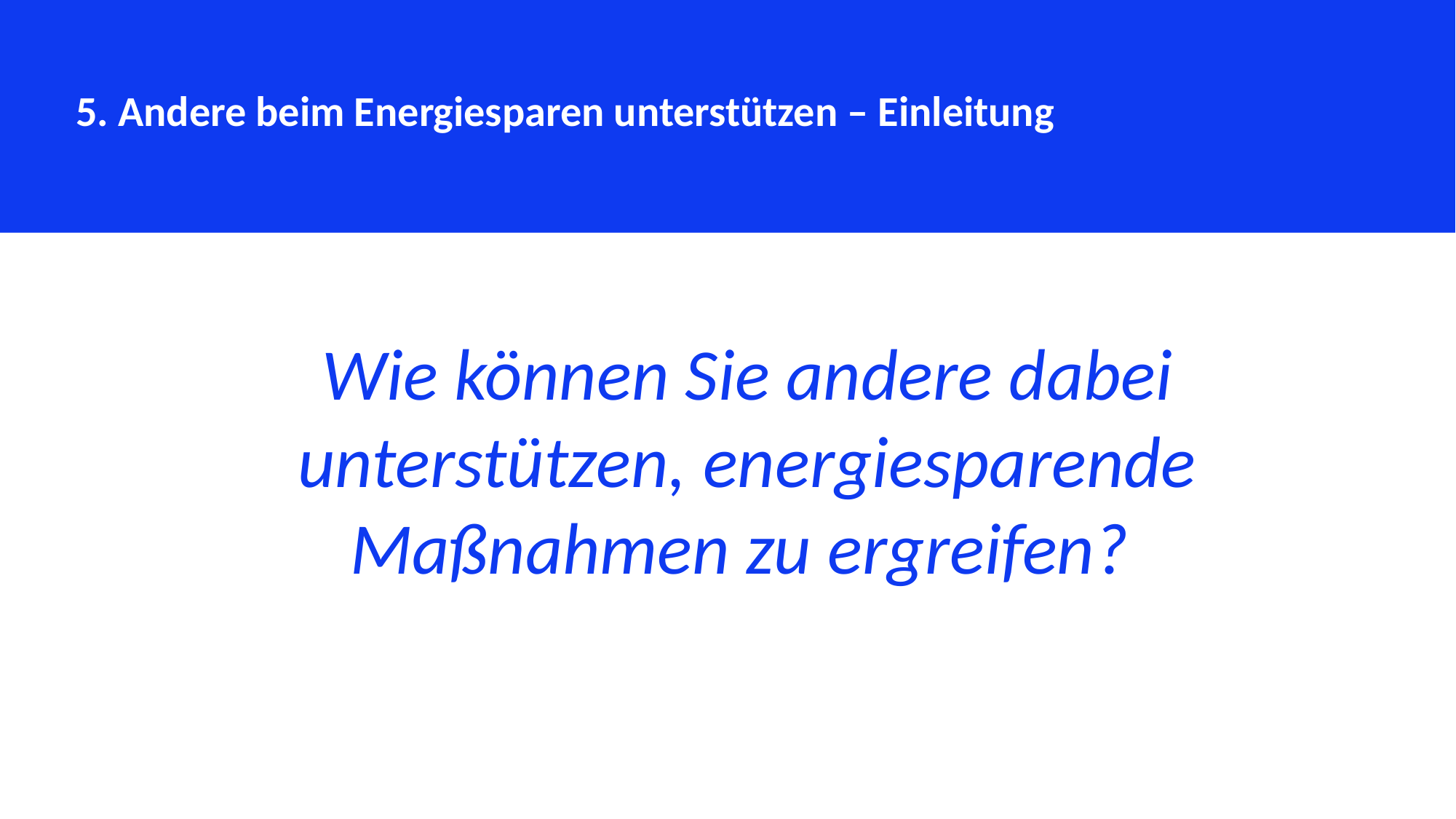

5. Andere beim Energiesparen unterstützen – Einleitung

Wie können Sie andere dabei unterstützen, energiesparende Maßnahmen zu ergreifen?